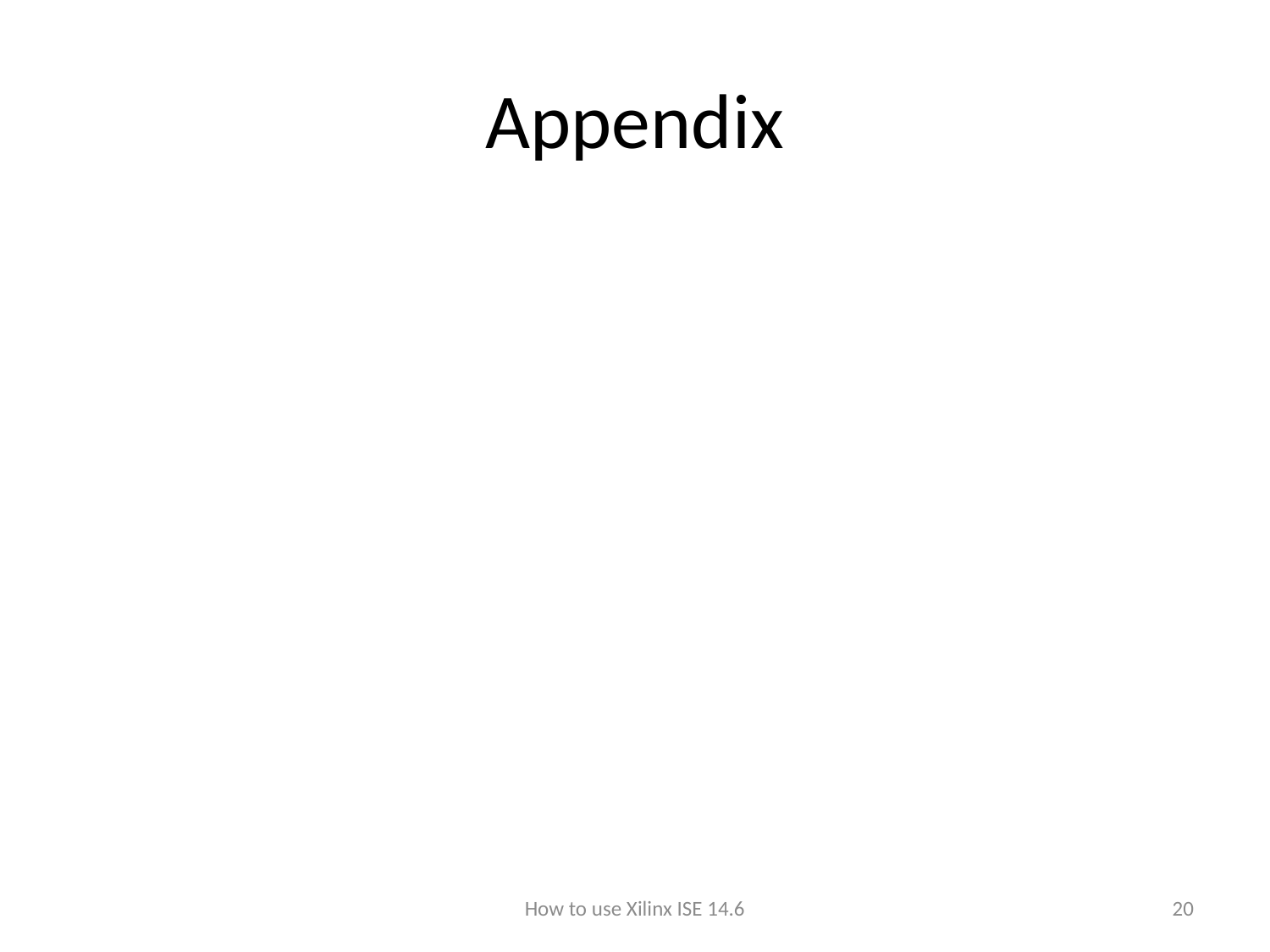

# Appendix

How to use Xilinx ISE 14.6
20